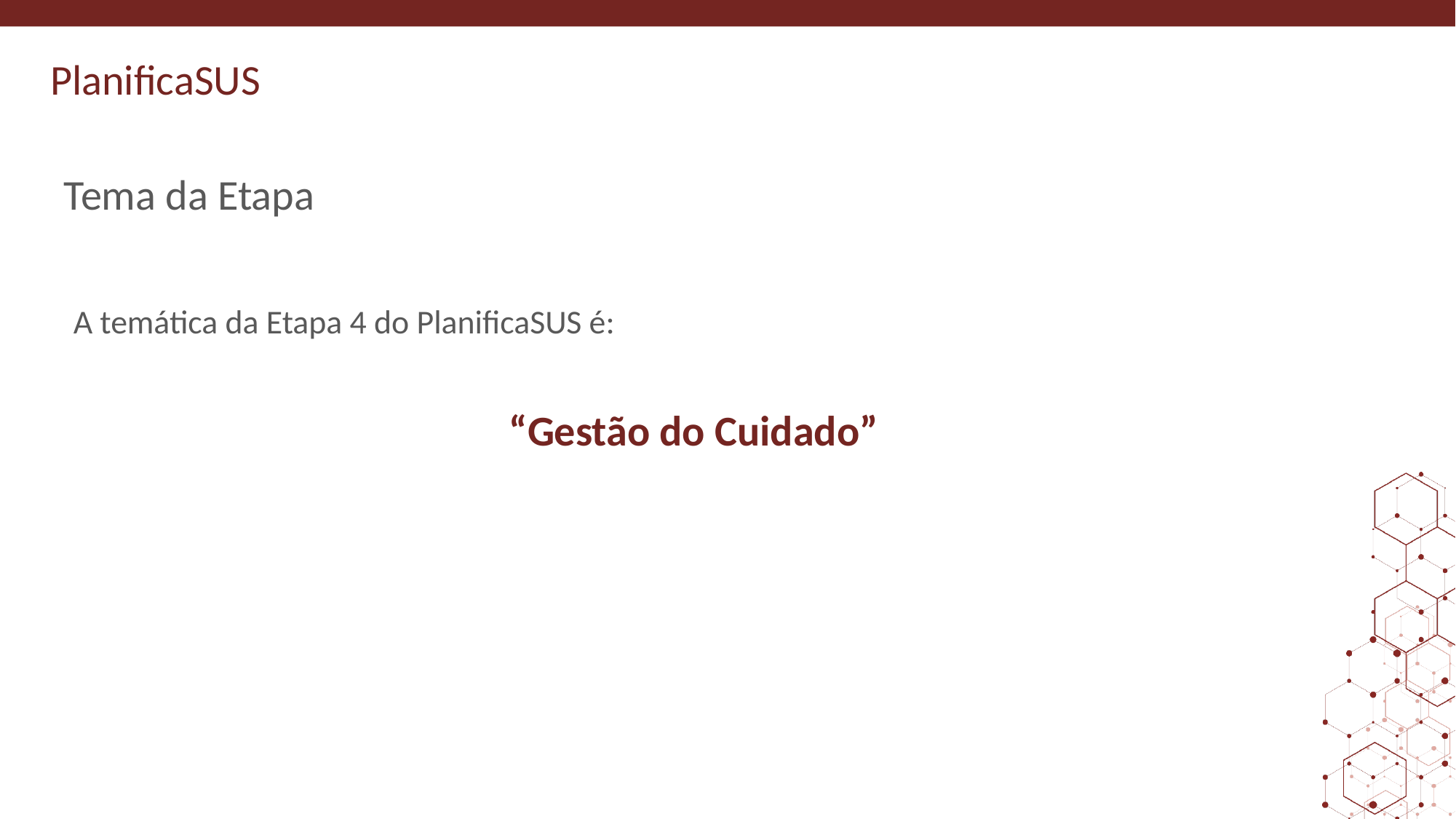

# Tema da Etapa
 A temática da Etapa 4 do PlanificaSUS é:

“Gestão do Cuidado”